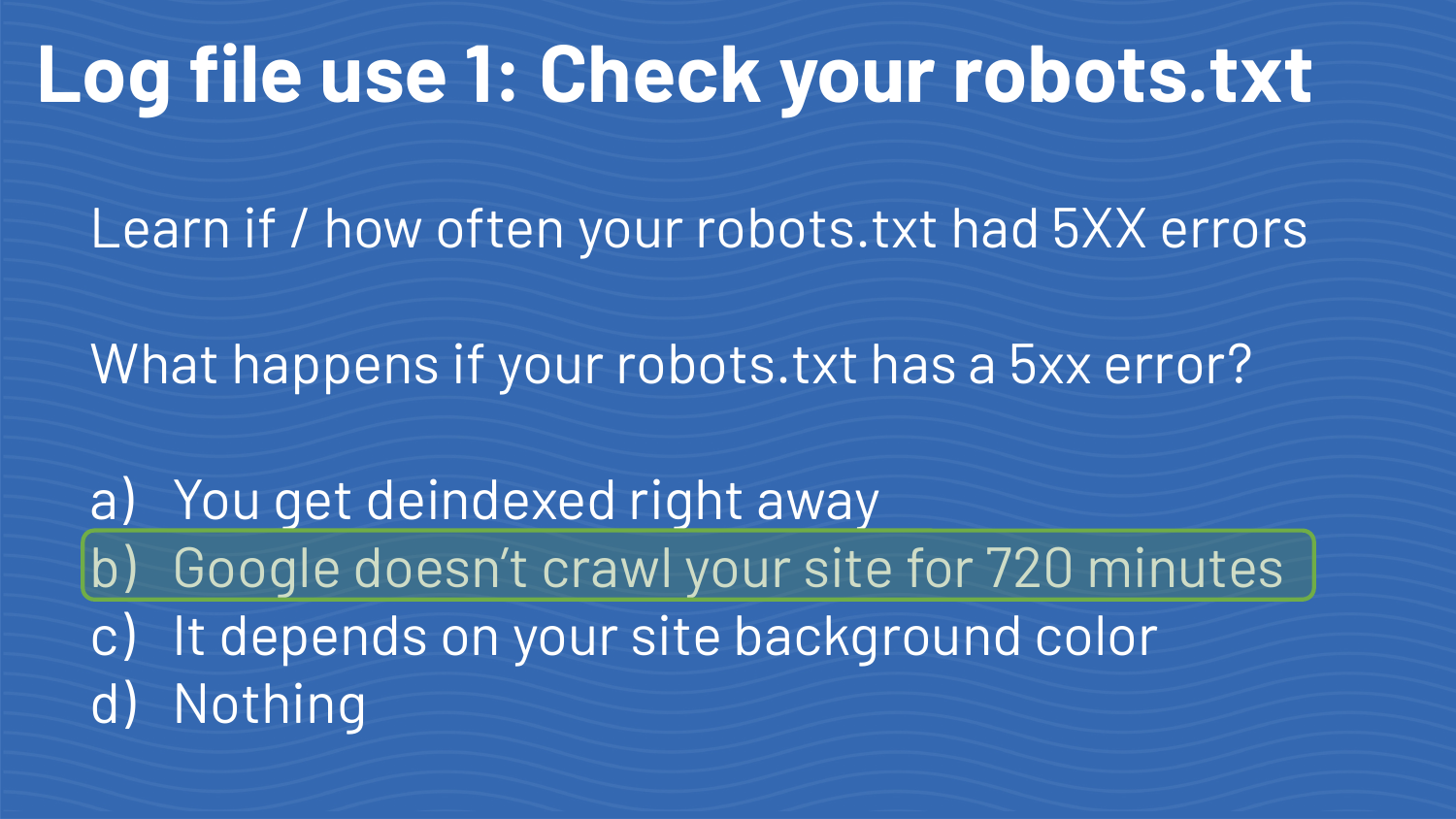

Log file use 1: Check your robots.txt
Learn if / how often your robots.txt had 5XX errors

What happens if your robots.txt has a 5xx error?

You get deindexed right away
Google doesn’t crawl your site for 720 minutes
It depends on your site background color
Nothing